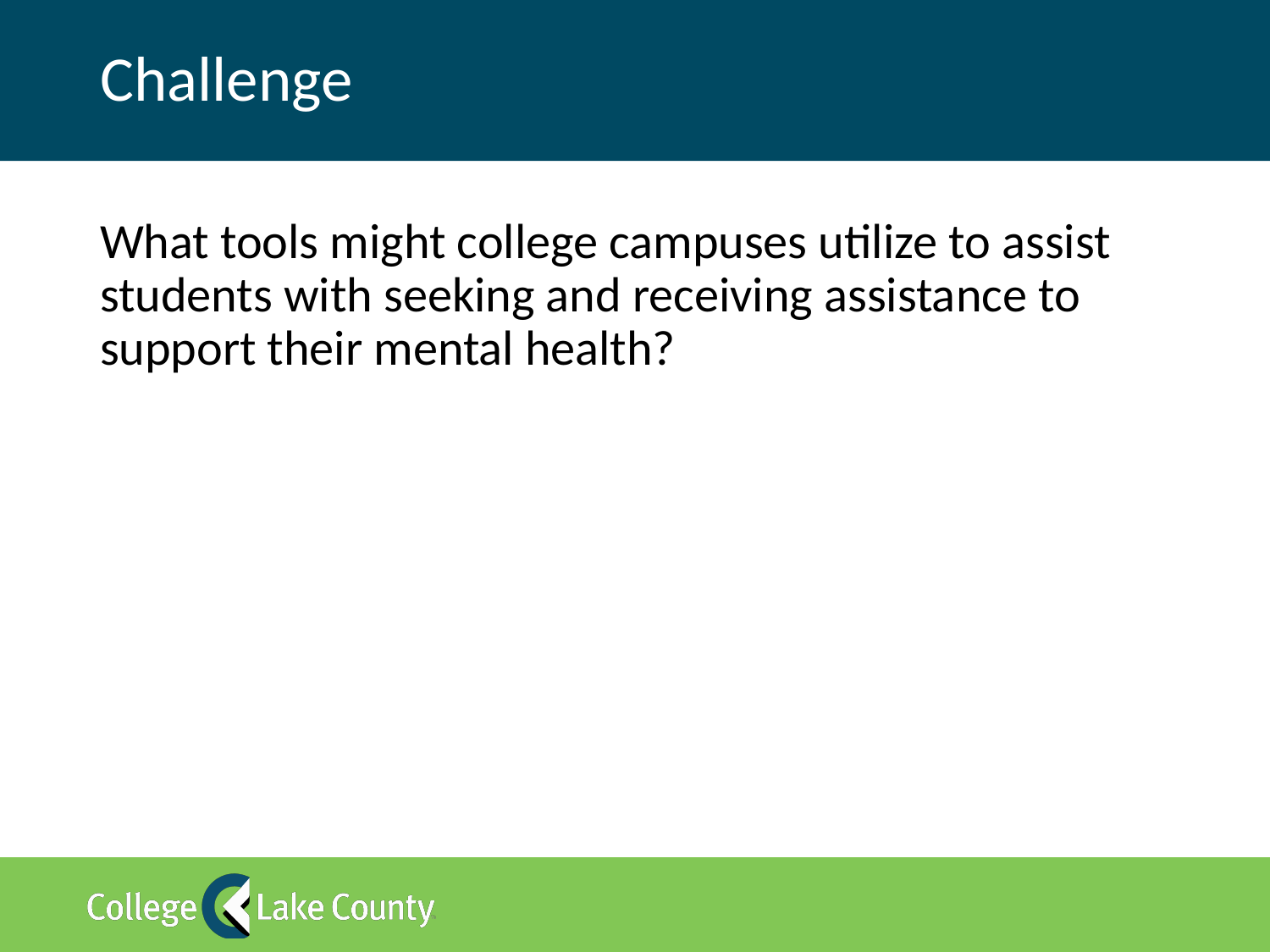

# Challenge
What tools might college campuses utilize to assist students with seeking and receiving assistance to support their mental health?